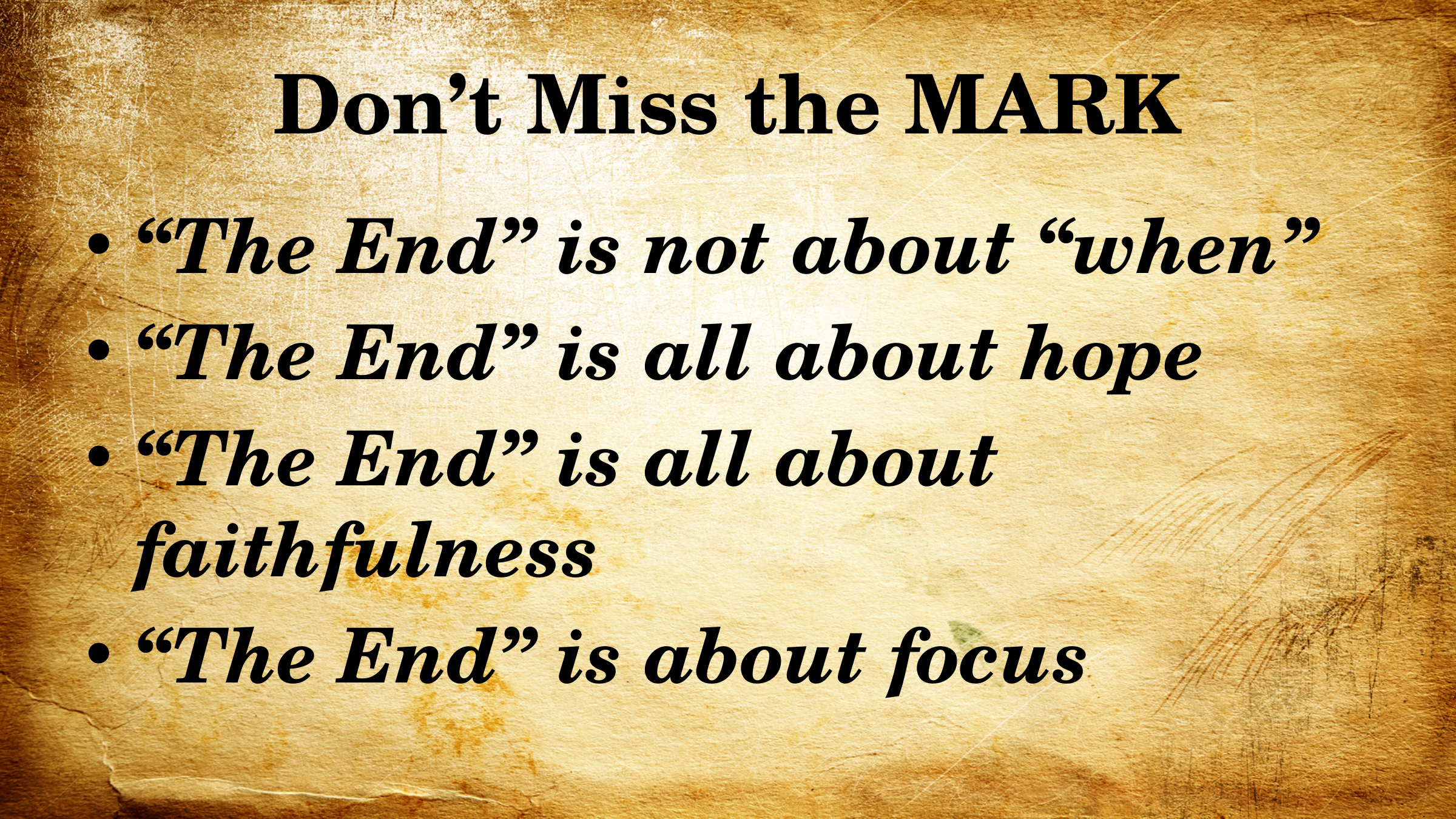

# Don’t Miss the MARK
“The End” is not about “when”
“The End” is all about hope
“The End” is all about faithfulness
“The End” is about focus